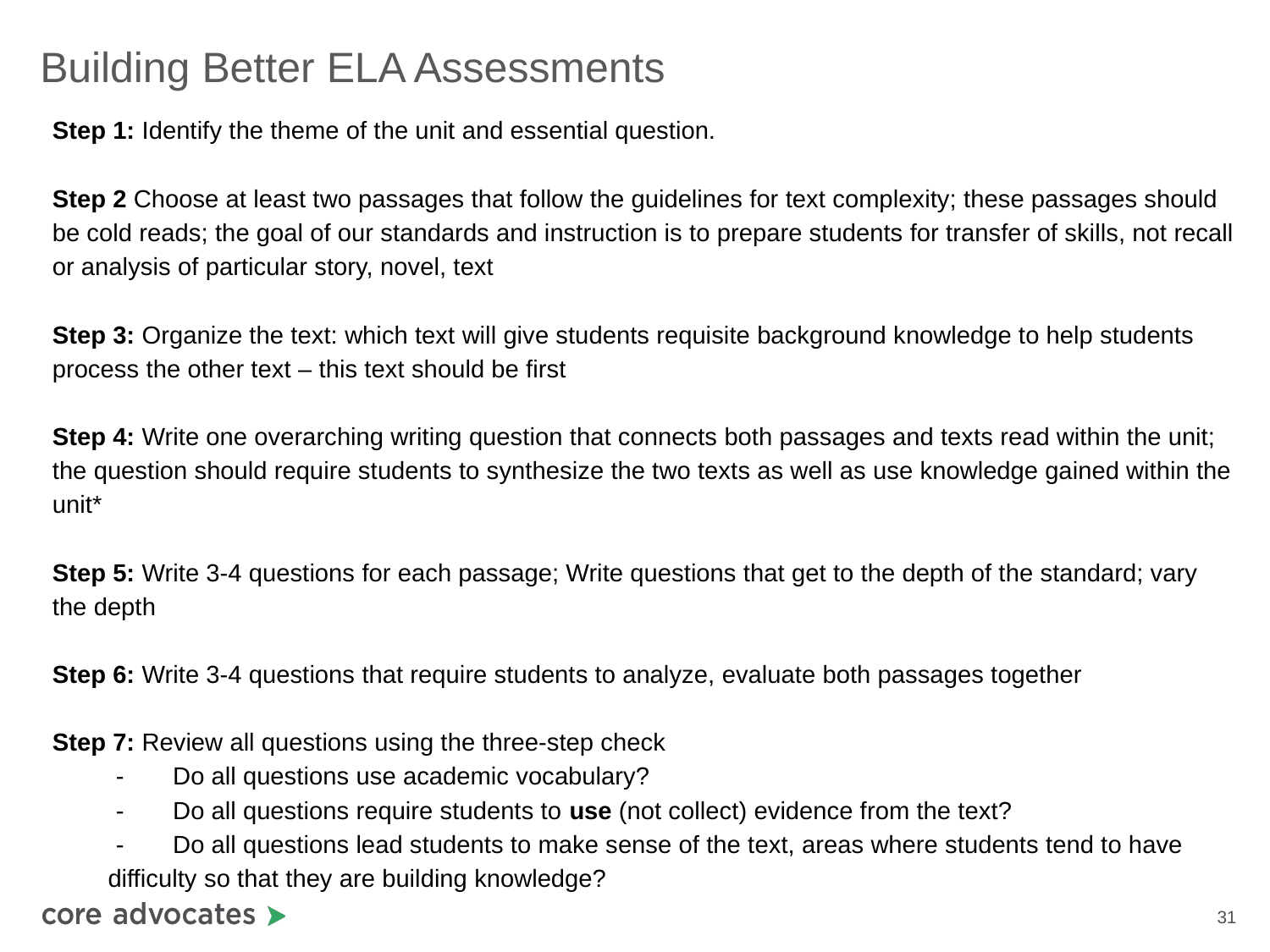

# Building Better ELA Assessments
Step 1: Identify the theme of the unit and essential question.

Step 2 Choose at least two passages that follow the guidelines for text complexity; these passages should be cold reads; the goal of our standards and instruction is to prepare students for transfer of skills, not recall or analysis of particular story, novel, text

Step 3: Organize the text: which text will give students requisite background knowledge to help students process the other text – this text should be first

Step 4: Write one overarching writing question that connects both passages and texts read within the unit; the question should require students to synthesize the two texts as well as use knowledge gained within the unit*

Step 5: Write 3-4 questions for each passage; Write questions that get to the depth of the standard; vary the depth

Step 6: Write 3-4 questions that require students to analyze, evaluate both passages together

Step 7: Review all questions using the three-step check
-       Do all questions use academic vocabulary?
-       Do all questions require students to use (not collect) evidence from the text?
-       Do all questions lead students to make sense of the text, areas where students tend to have difficulty so that they are building knowledge?